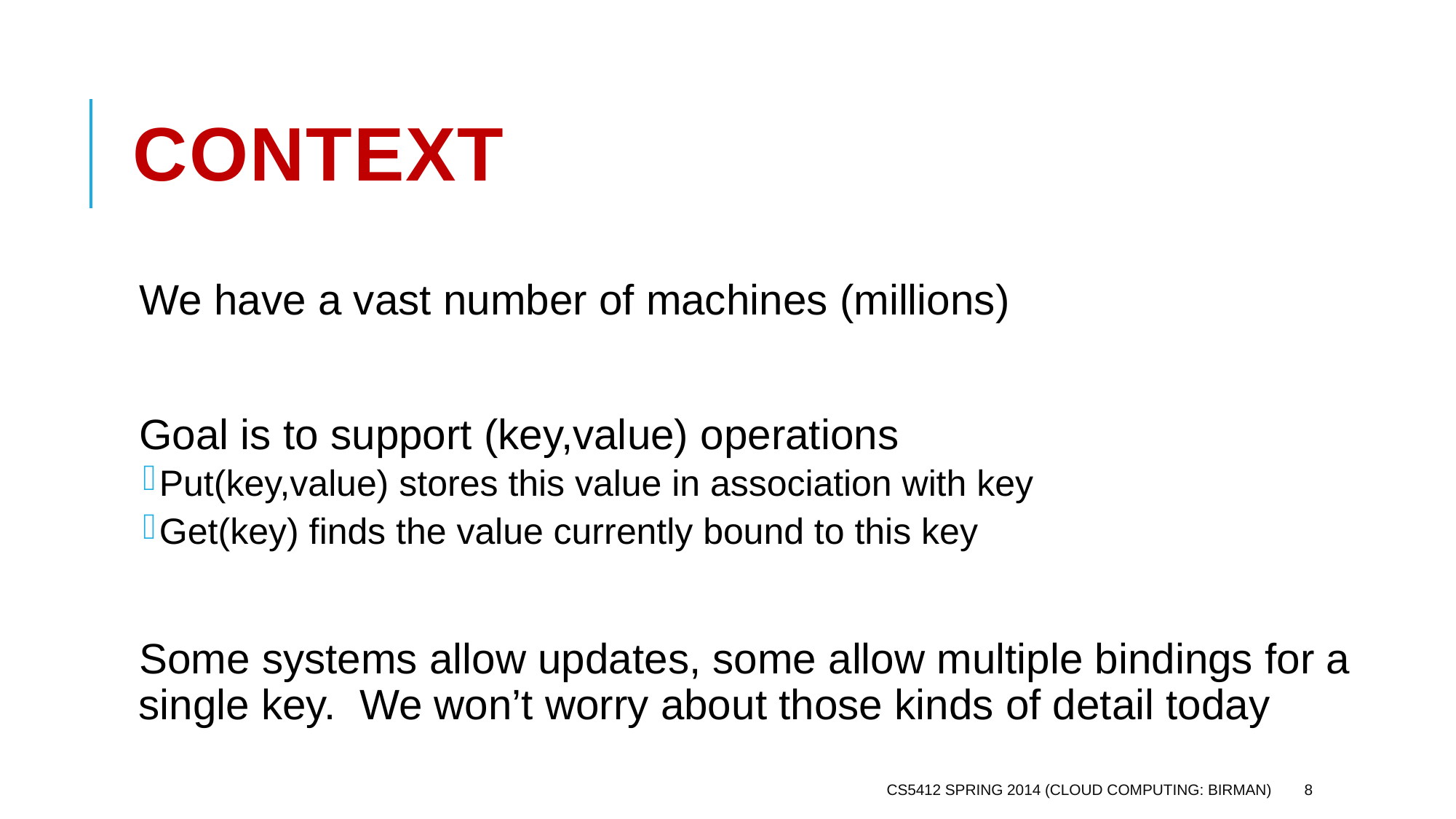

# Context
We have a vast number of machines (millions)

Goal is to support (key,value) operations
Put(key,value) stores this value in association with key
Get(key) finds the value currently bound to this key

Some systems allow updates, some allow multiple bindings for a single key.  We won’t worry about those kinds of detail today
CS5412 Spring 2014 (Cloud Computing: Birman)
8